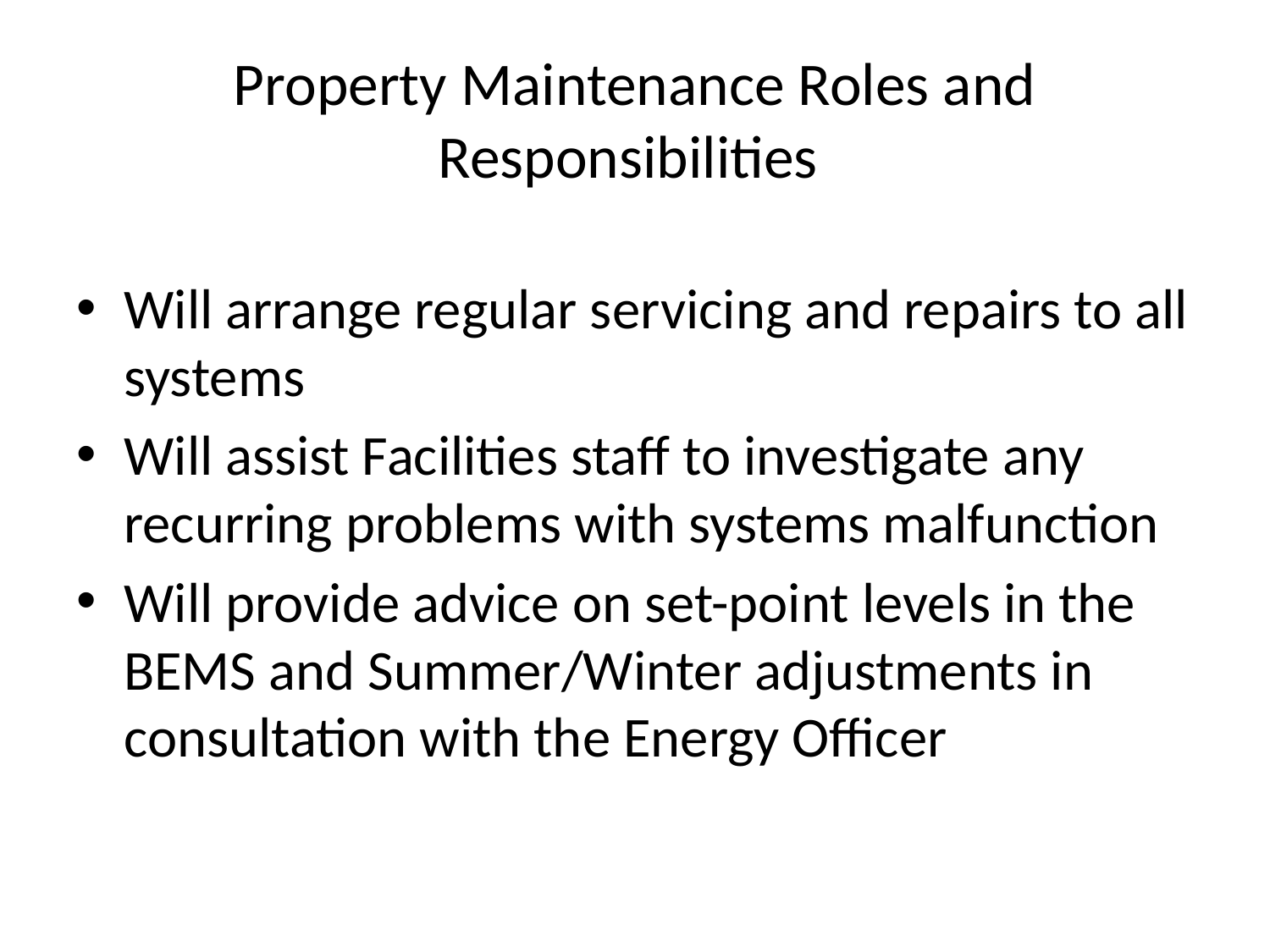

# Property Maintenance Roles and Responsibilities
Will arrange regular servicing and repairs to all systems
Will assist Facilities staff to investigate any recurring problems with systems malfunction
Will provide advice on set-point levels in the BEMS and Summer/Winter adjustments in consultation with the Energy Officer